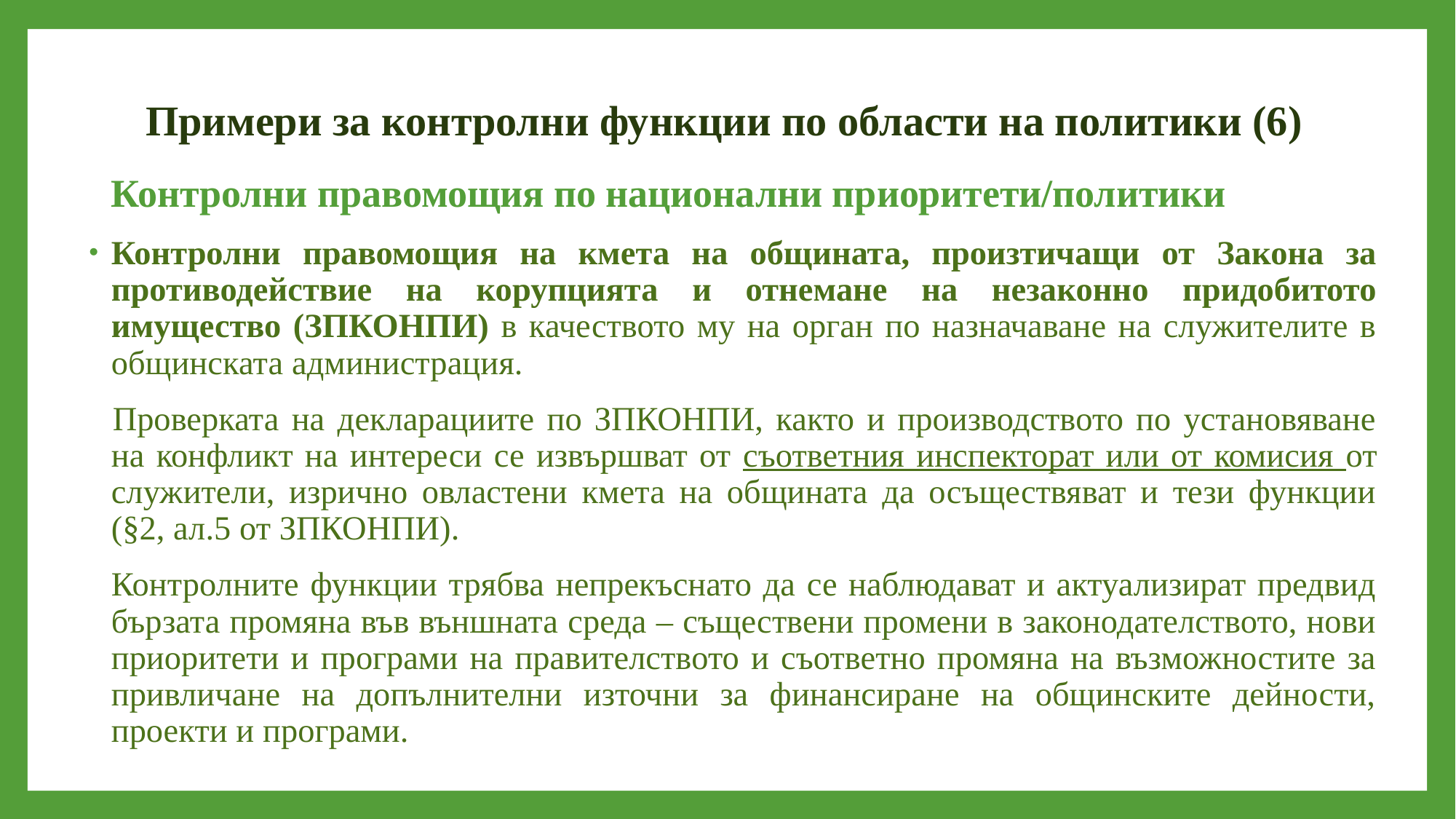

# Примери за контролни функции по области на политики (6)
	Контролни правомощия по национални приоритети/политики
Контролни правомощия на кмета на общината, произтичащи от Закона за противодействие на корупцията и отнемане на незаконно придобитото имущество (ЗПКОНПИ) в качеството му на орган по назначаване на служителите в общинската администрация.
Проверката на декларациите по ЗПКОНПИ, както и производството по установяване на конфликт на интереси се извършват от съответния инспекторат или от комисия от служители, изрично овластени кмета на общината да осъществяват и тези функции (§2, ал.5 от ЗПКОНПИ).
	Контролните функции трябва непрекъснато да се наблюдават и актуализират предвид бързата промяна във външната среда – съществени промени в законодателството, нови приоритети и програми на правителството и съответно промяна на възможностите за привличане на допълнителни източни за финансиране на общинските дейности, проекти и програми.